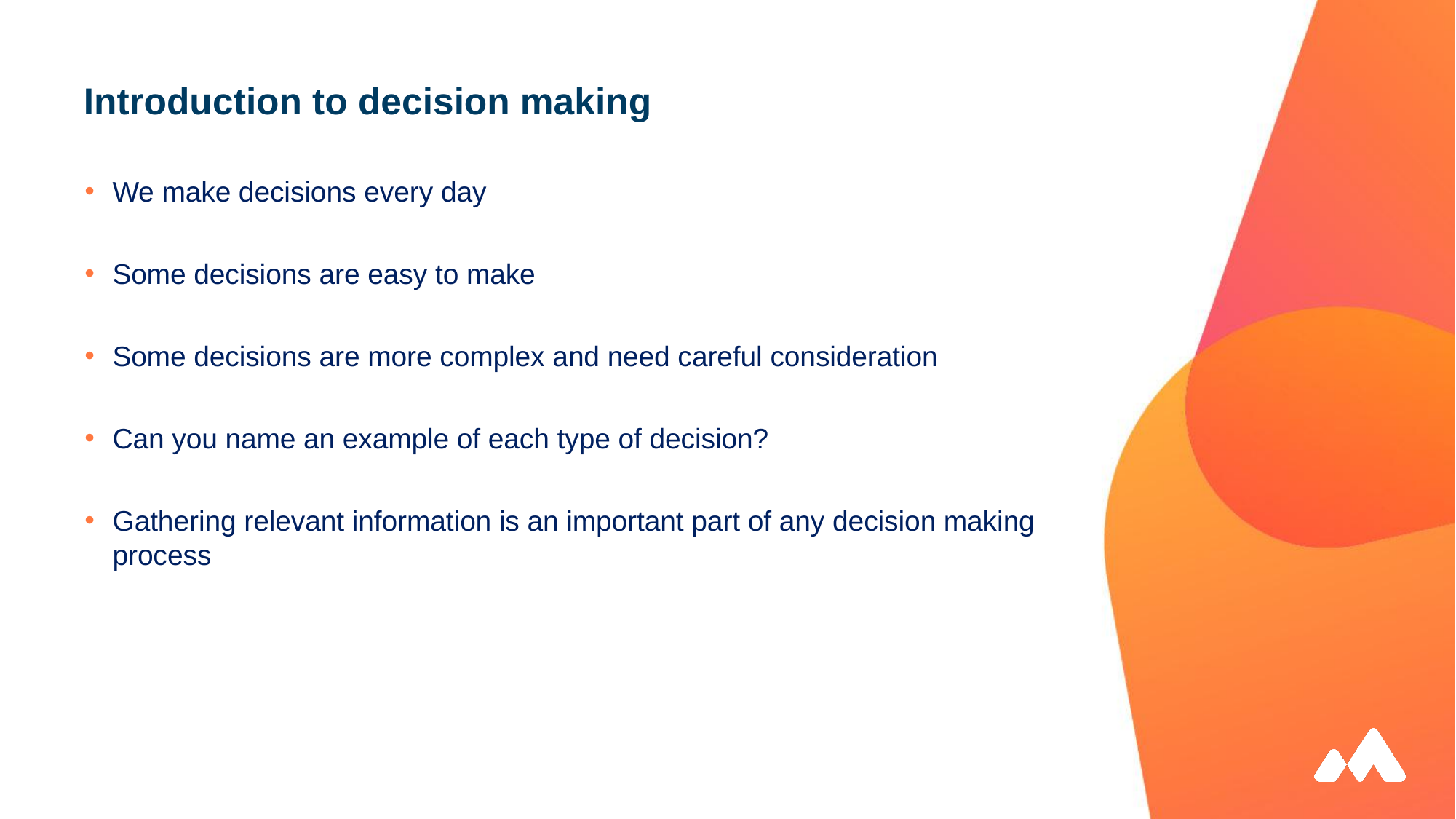

# Introduction to decision making
We make decisions every day

Some decisions are easy to make

Some decisions are more complex and need careful consideration

Can you name an example of each type of decision?

Gathering relevant information is an important part of any decision making process